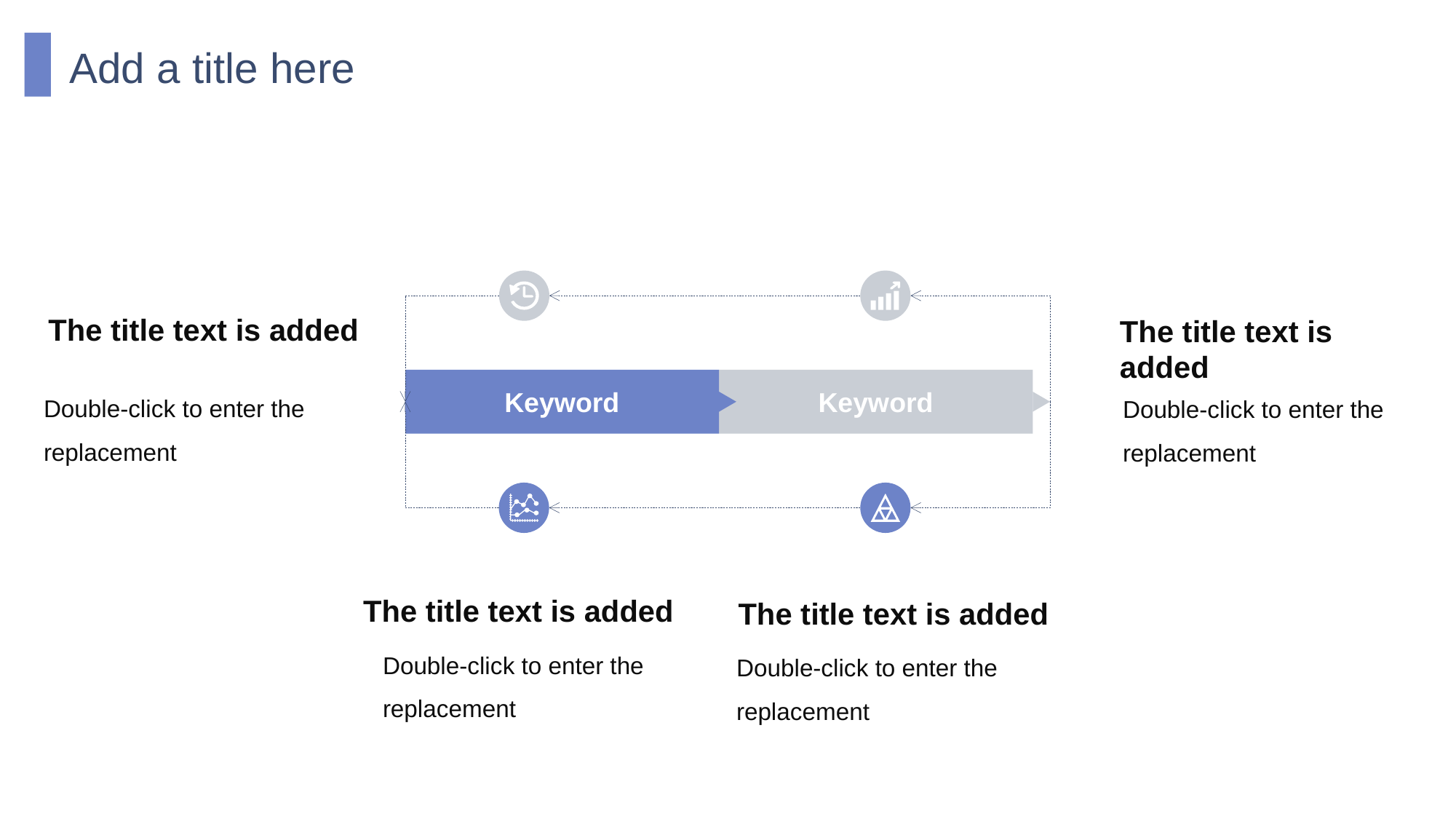

Add a title here

Keyword
Keyword

The title text is added
Double-click to enter the replacement
The title text is added
Double-click to enter the replacement

The title text is added
Double-click to enter the replacement
The title text is added
Double-click to enter the replacement